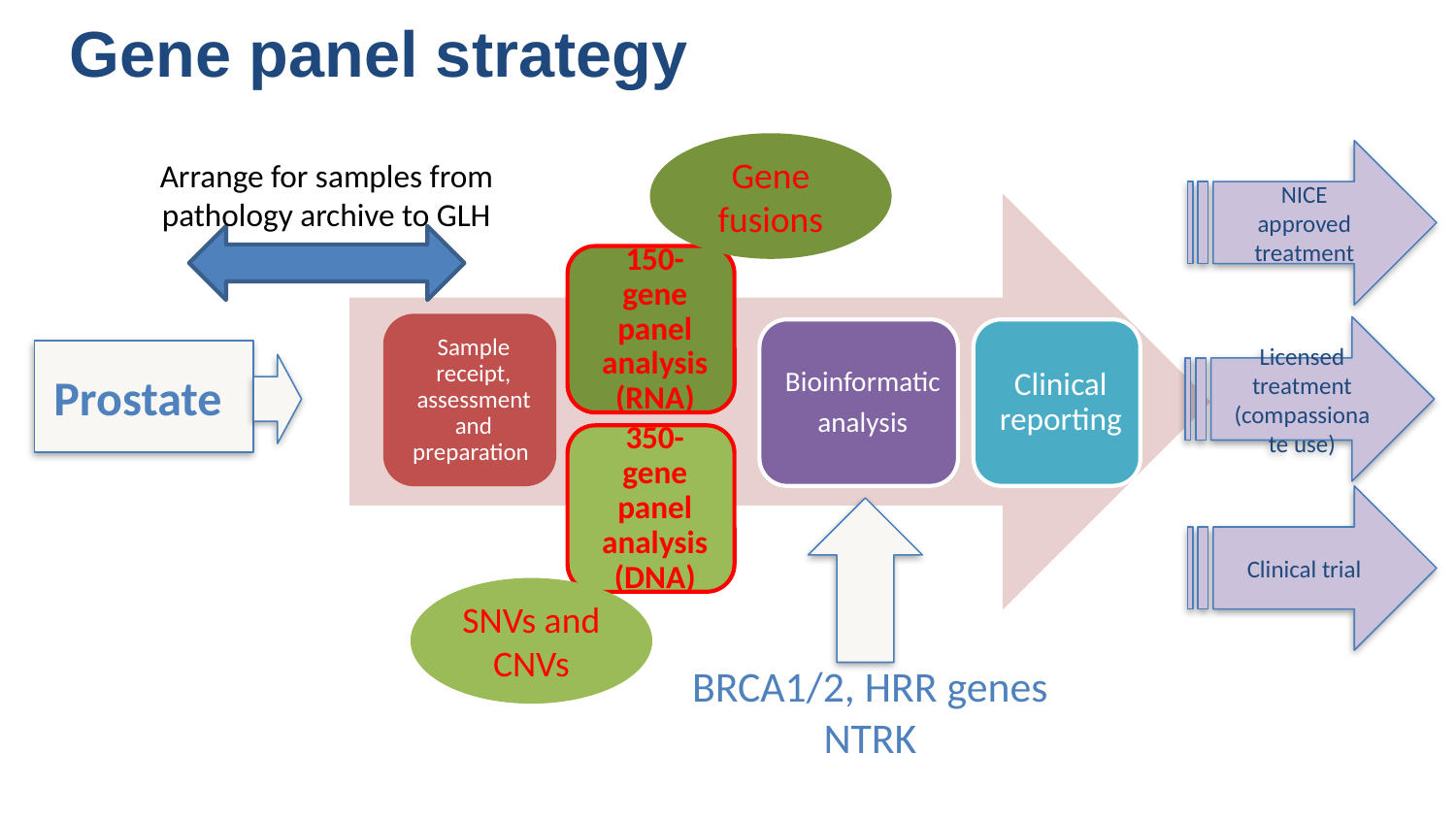

Gene panel strategy
Gene fusions
NICE approved treatment
Arrange for samples from pathology archive to GLH
Sample receipt, assessment and preparation
350-gene panel analysis (DNA)
150-gene panel analysis (RNA)
Bioinformatic
analysis
Clinical reporting

Licensed treatment (compassionate use)
Prostate

Clinical trial

SNVs and CNVs
BRCA1/2, HRR genes
NTRK